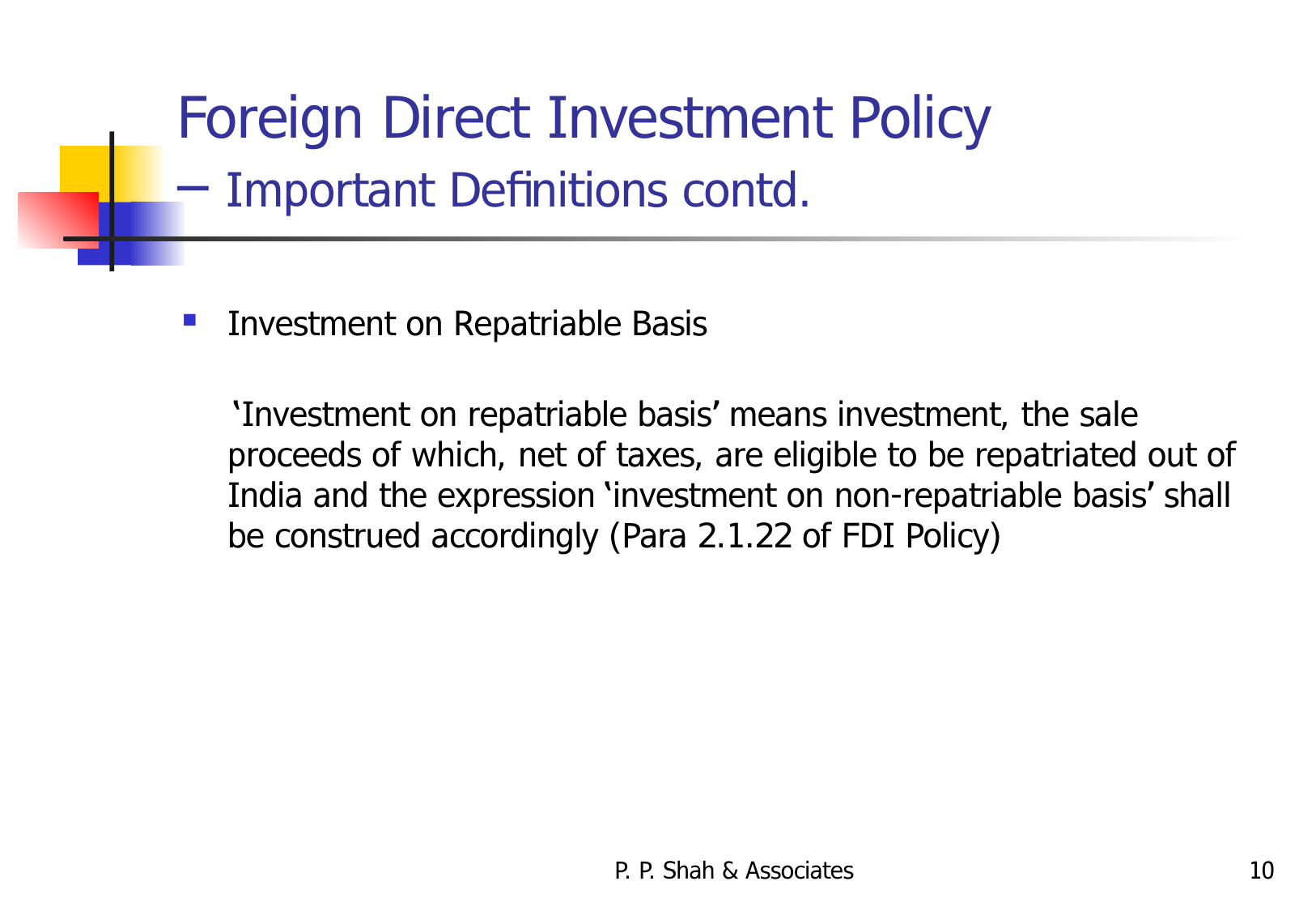

# Foreign Direct Investment Policy – Important Definitions contd.

Investment on Repatriable Basis

     ‘Investment on repatriable basis’ means investment, the sale proceeds of which, net of taxes, are eligible to be repatriated out of India and the expression ‘investment on non-repatriable basis’ shall be construed accordingly (Para 2.1.22 of FDI Policy)
P. P. Shah & Associates
10